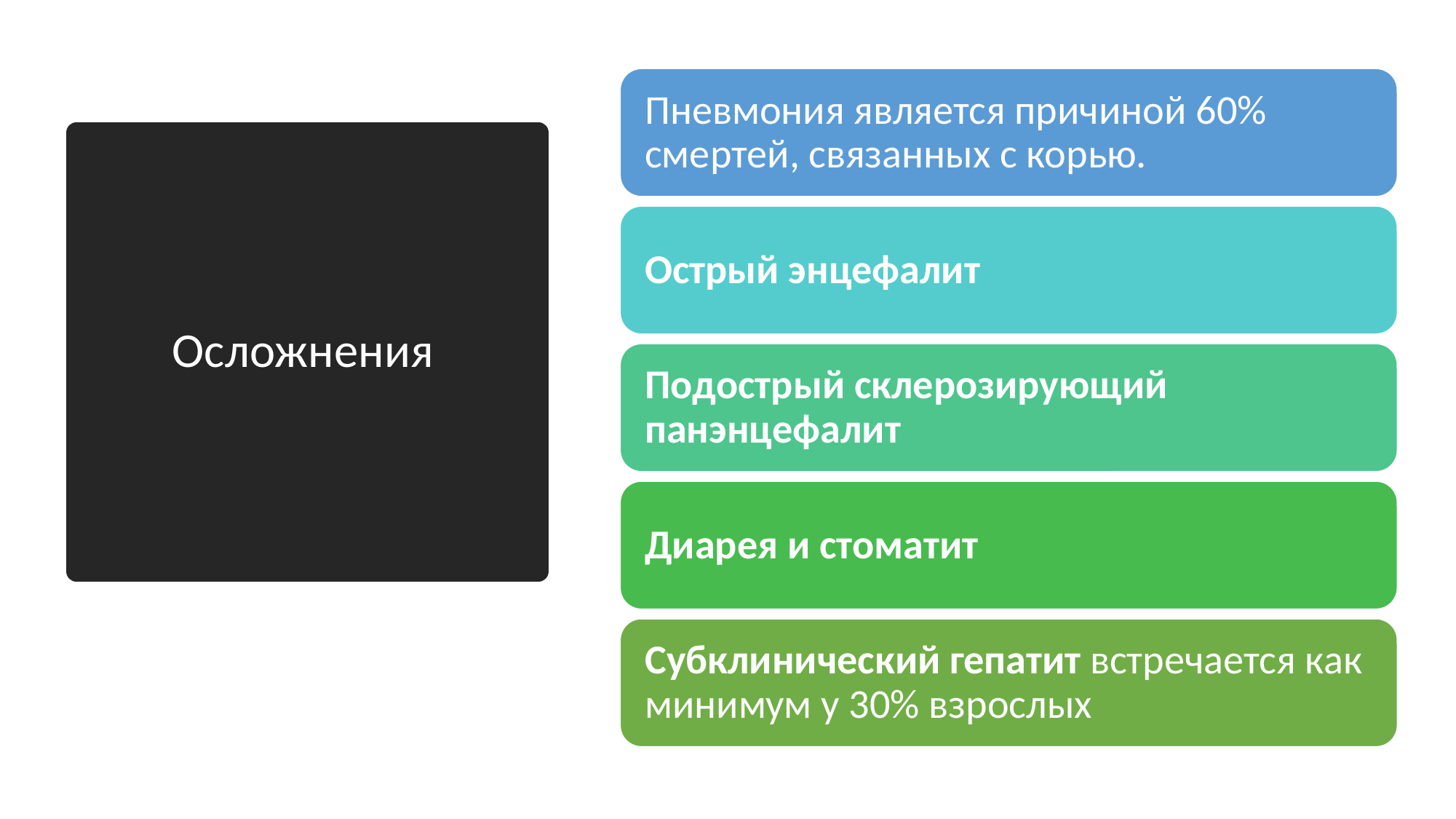

Пневмония является причиной 60% смертей, связанных с корью.
Острый энцефалит
Подострый склерозирующий панэнцефалит
Диарея и стоматит
Субклинический гепатит встречается как минимум у 30% взрослых
# Осложнения